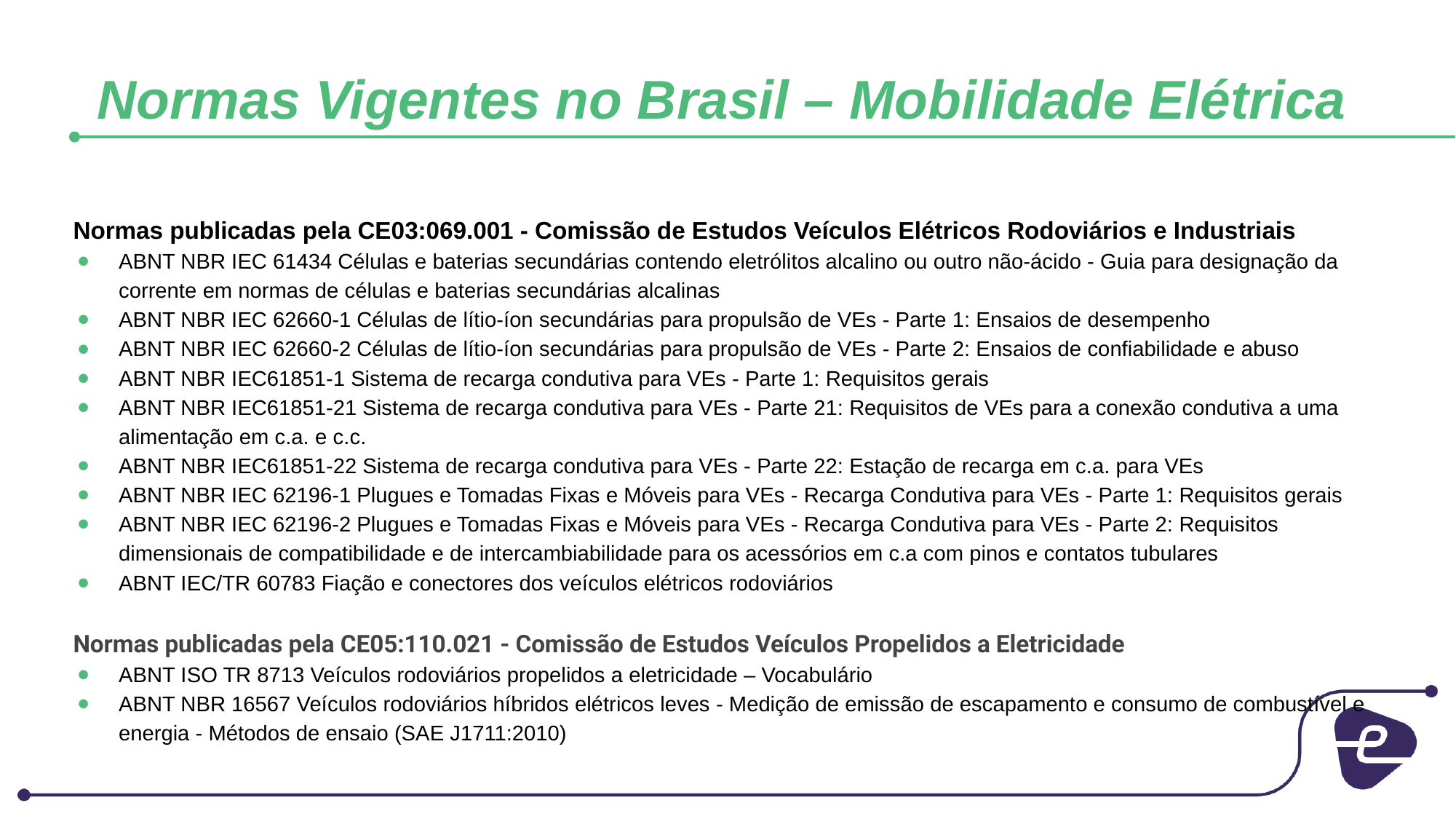

# Normas Vigentes no Brasil – Mobilidade Elétrica
Normas publicadas pela CE03:069.001 - Comissão de Estudos Veículos Elétricos Rodoviários e Industriais
ABNT NBR IEC 61434 Células e baterias secundárias contendo eletrólitos alcalino ou outro não-ácido - Guia para designação da corrente em normas de células e baterias secundárias alcalinas
ABNT NBR IEC 62660-1 Células de lítio-íon secundárias para propulsão de VEs - Parte 1: Ensaios de desempenho
ABNT NBR IEC 62660-2 Células de lítio-íon secundárias para propulsão de VEs - Parte 2: Ensaios de confiabilidade e abuso
ABNT NBR IEC61851-1 Sistema de recarga condutiva para VEs - Parte 1: Requisitos gerais
ABNT NBR IEC61851-21 Sistema de recarga condutiva para VEs - Parte 21: Requisitos de VEs para a conexão condutiva a uma alimentação em c.a. e c.c.
ABNT NBR IEC61851-22 Sistema de recarga condutiva para VEs - Parte 22: Estação de recarga em c.a. para VEs
ABNT NBR IEC 62196-1 Plugues e Tomadas Fixas e Móveis para VEs - Recarga Condutiva para VEs - Parte 1: Requisitos gerais
ABNT NBR IEC 62196-2 Plugues e Tomadas Fixas e Móveis para VEs - Recarga Condutiva para VEs - Parte 2: Requisitos dimensionais de compatibilidade e de intercambiabilidade para os acessórios em c.a com pinos e contatos tubulares
ABNT IEC/TR 60783 Fiação e conectores dos veículos elétricos rodoviários

Normas publicadas pela CE05:110.021 - Comissão de Estudos Veículos Propelidos a Eletricidade
ABNT ISO TR 8713 Veículos rodoviários propelidos a eletricidade – Vocabulário
ABNT NBR 16567 Veículos rodoviários híbridos elétricos leves - Medição de emissão de escapamento e consumo de combustível e energia - Métodos de ensaio (SAE J1711:2010)